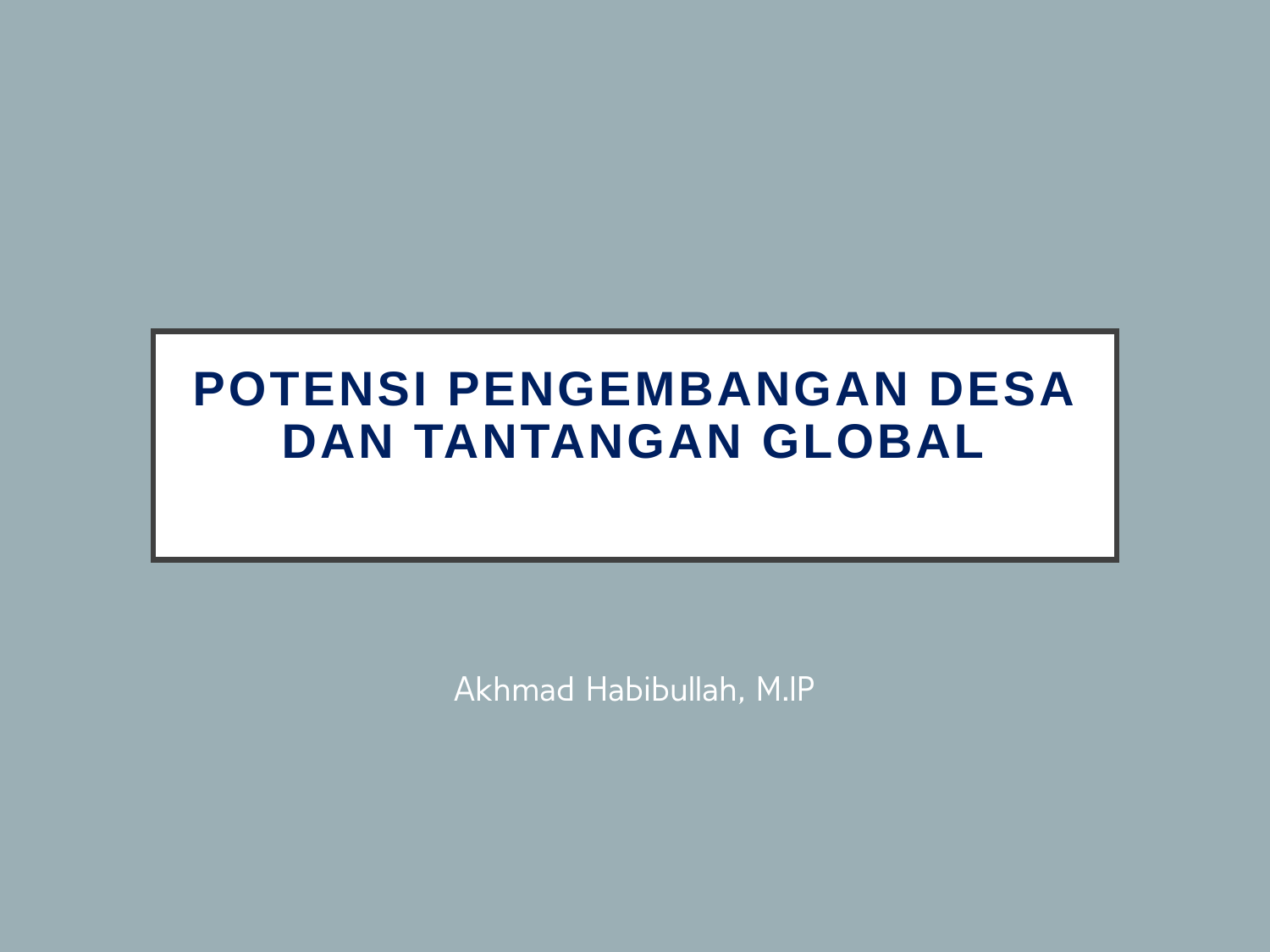

# POTENSI PENGEMBANGAN DESA DAN TANTANGAN GLOBAL

Akhmad Habibullah, M.IP